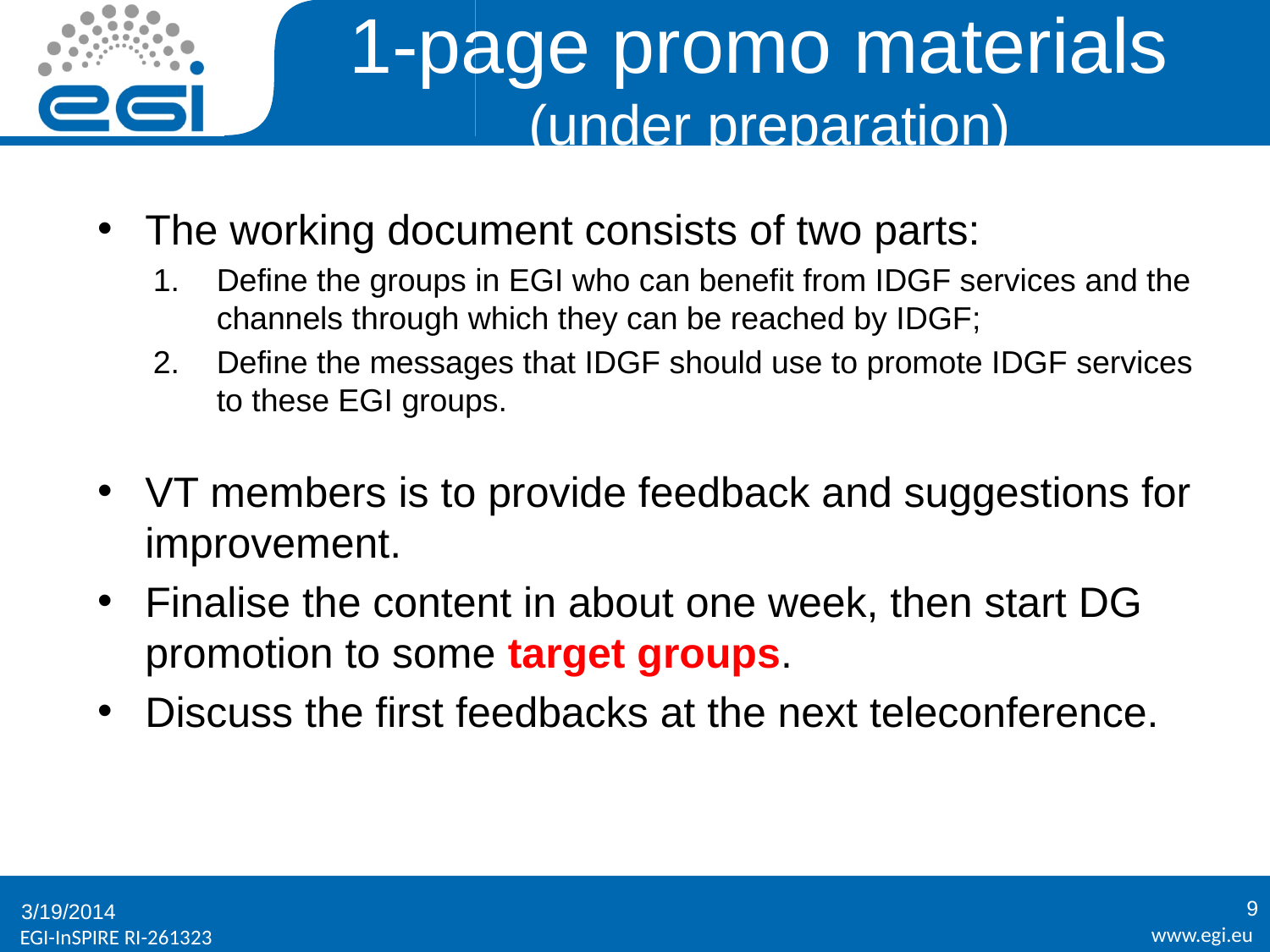

# 1-page promo materials  (under preparation)
The working document consists of two parts:
Define the groups in EGI who can benefit from IDGF services and the channels through which they can be reached by IDGF;
Define the messages that IDGF should use to promote IDGF services to these EGI groups.
VT members is to provide feedback and suggestions for improvement.
Finalise the content in about one week, then start DG promotion to some target groups.
Discuss the first feedbacks at the next teleconference.
9
3/19/2014